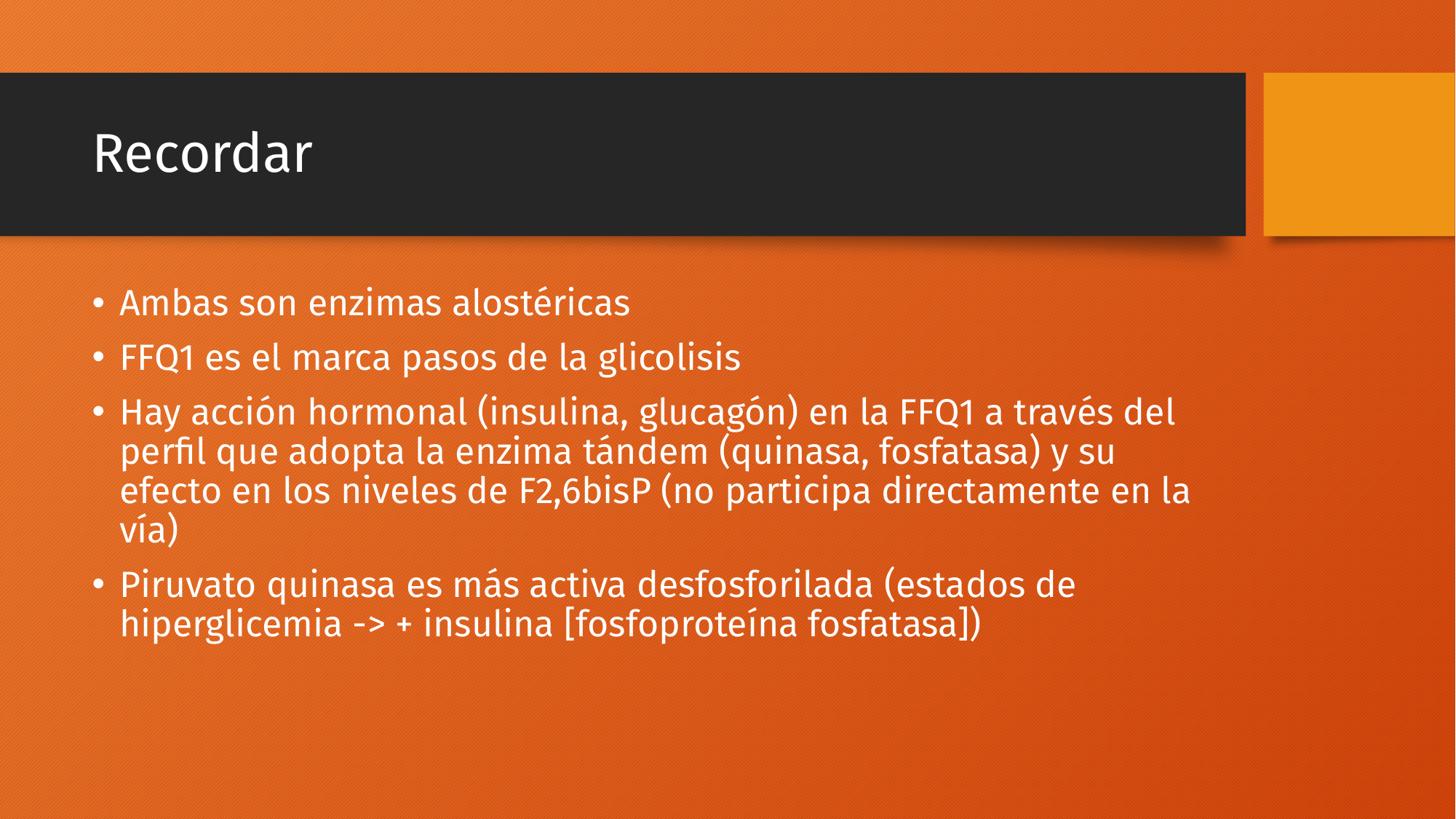

# Recordar
Ambas son enzimas alostéricas
FFQ1 es el marca pasos de la glicolisis
Hay acción hormonal (insulina, glucagón) en la FFQ1 a través del perfil que adopta la enzima tándem (quinasa, fosfatasa) y su efecto en los niveles de F2,6bisP (no participa directamente en la vía)
Piruvato quinasa es más activa desfosforilada (estados de hiperglicemia -> + insulina [fosfoproteína fosfatasa])